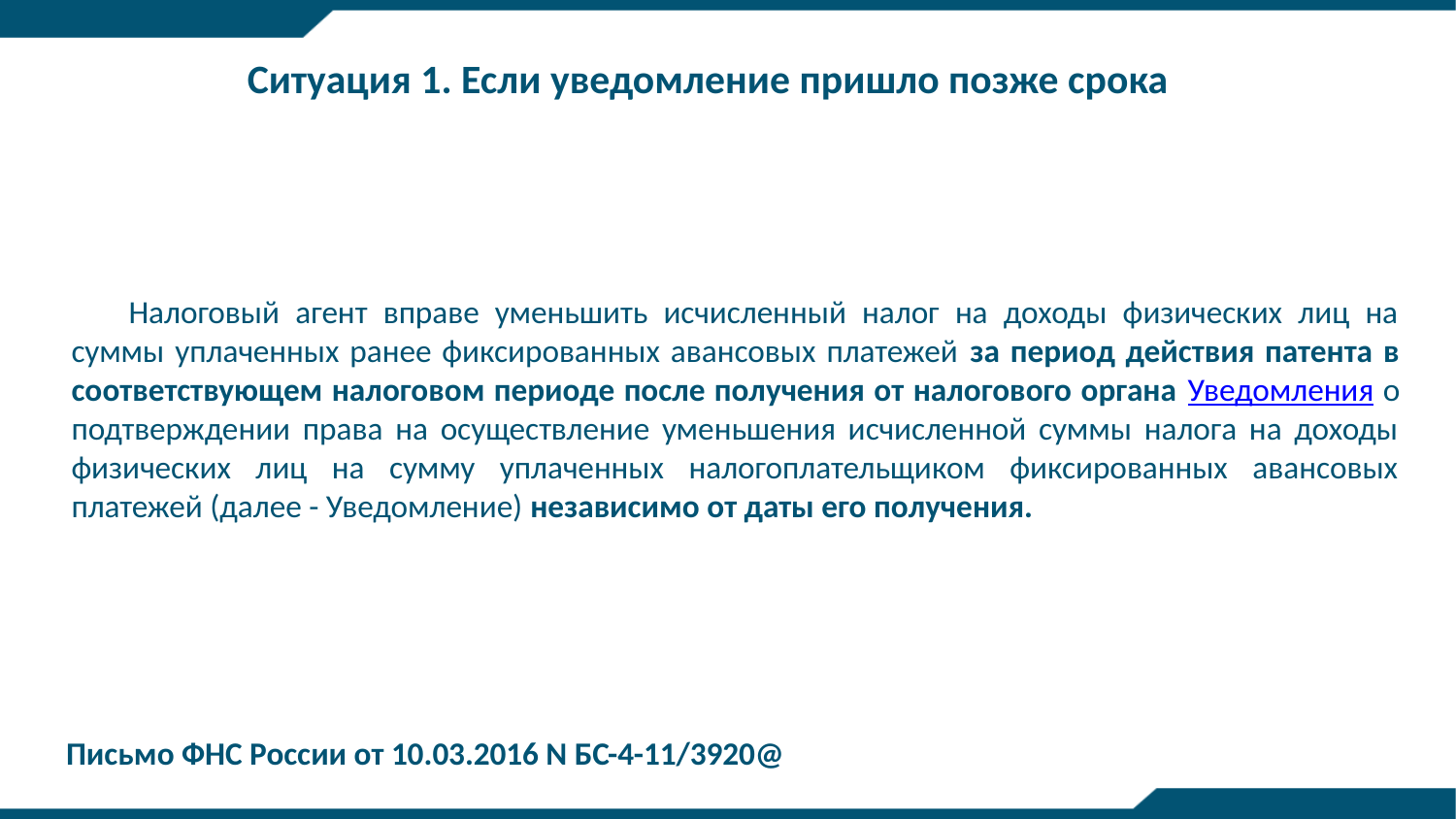

Ситуация 1. Если уведомление пришло позже срока

Налоговый агент вправе уменьшить исчисленный налог на доходы физических лиц на суммы уплаченных ранее фиксированных авансовых платежей за период действия патента в соответствующем налоговом периоде после получения от налогового органа Уведомления о подтверждении права на осуществление уменьшения исчисленной суммы налога на доходы физических лиц на сумму уплаченных налогоплательщиком фиксированных авансовых платежей (далее - Уведомление) независимо от даты его получения.

Письмо ФНС России от 10.03.2016 N БС-4-11/3920@